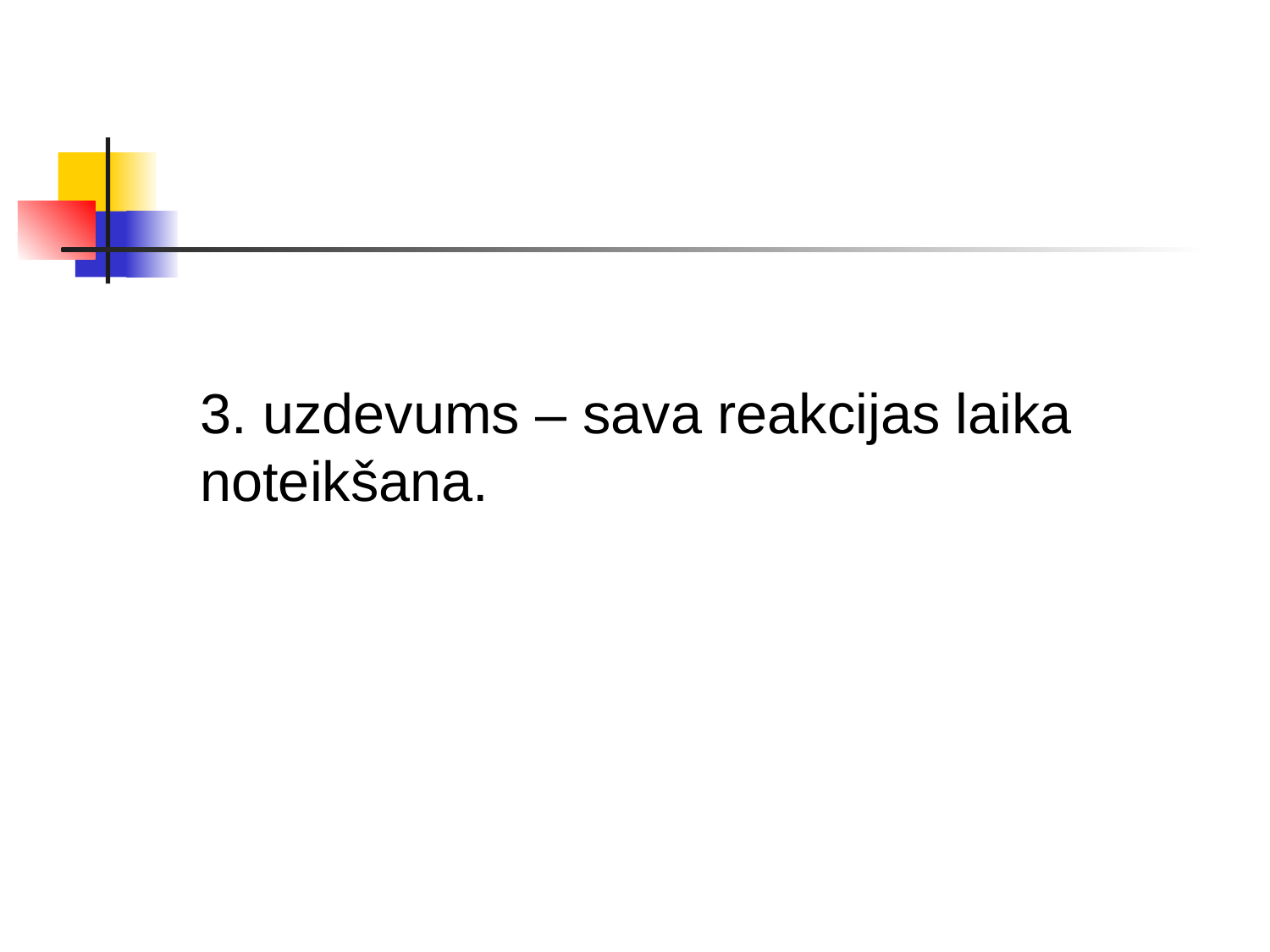

# 3. uzdevums – sava reakcijas laika noteikšana.